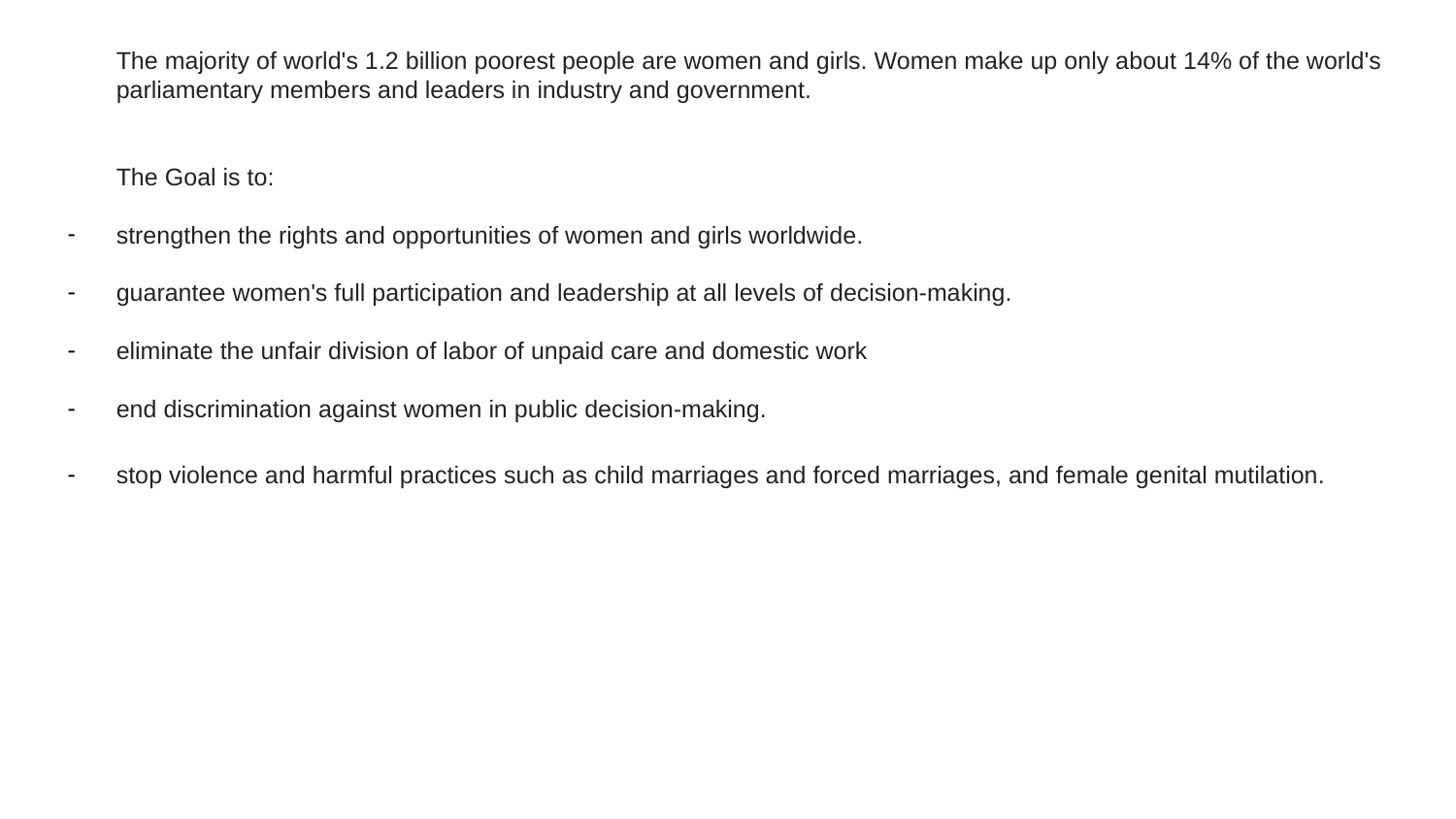

The majority of world's 1.2 billion poorest people are women and girls. Women make up only about 14% of the world's parliamentary members and leaders in industry and government.

The Goal is to:

strengthen the rights and opportunities of women and girls worldwide.

guarantee women's full participation and leadership at all levels of decision-making.

eliminate the unfair division of labor of unpaid care and domestic work

end discrimination against women in public decision-making.

stop violence and harmful practices such as child marriages and forced marriages, and female genital mutilation.